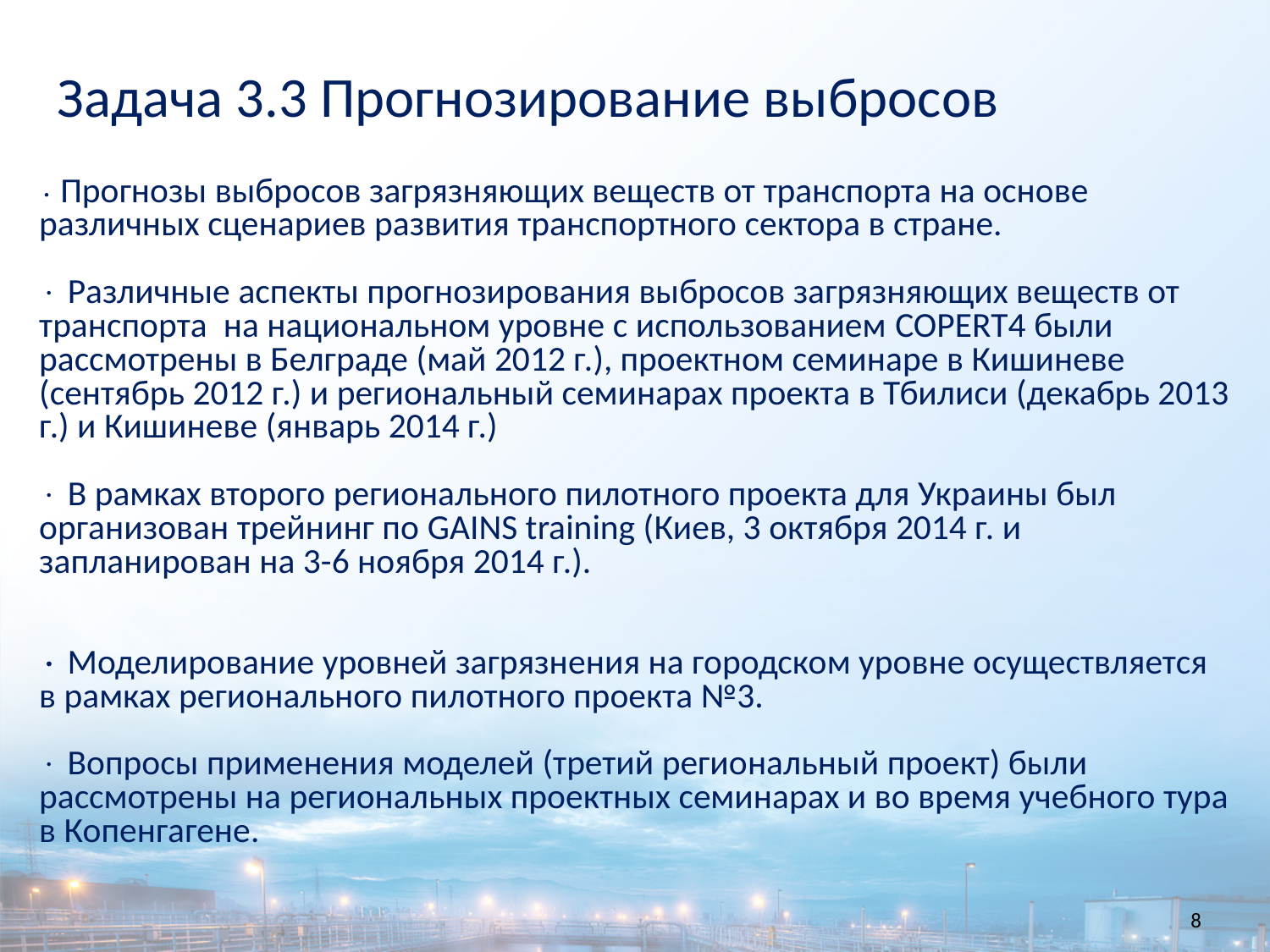

Задача 3.3 Прогнозирование выбросов
⋅ Прогнозы выбросов загрязняющих веществ от транспорта на основе различных сценариев развития транспортного сектора в стране.
⋅ Различные аспекты прогнозирования выбросов загрязняющих веществ от транспорта  на национальном уровне с использованием COPERT4 были рассмотрены в Белграде (май 2012 г.), проектном семинаре в Кишиневе (сентябрь 2012 г.) и региональный семинарах проекта в Тбилиси (декабрь 2013 г.) и Кишиневе (январь 2014 г.)
⋅ В рамках второго регионального пилотного проекта для Украины был организован трейнинг по GAINS training (Киев, 3 октября 2014 г. и запланирован на 3-6 ноября 2014 г.).
⋅ Моделирование уровней загрязнения на городском уровне осуществляется в рамках регионального пилотного проекта №3.
⋅ Вопросы применения моделей (третий региональный проект) были рассмотрены на региональных проектных семинарах и во время учебного тура в Копенгагене.
8